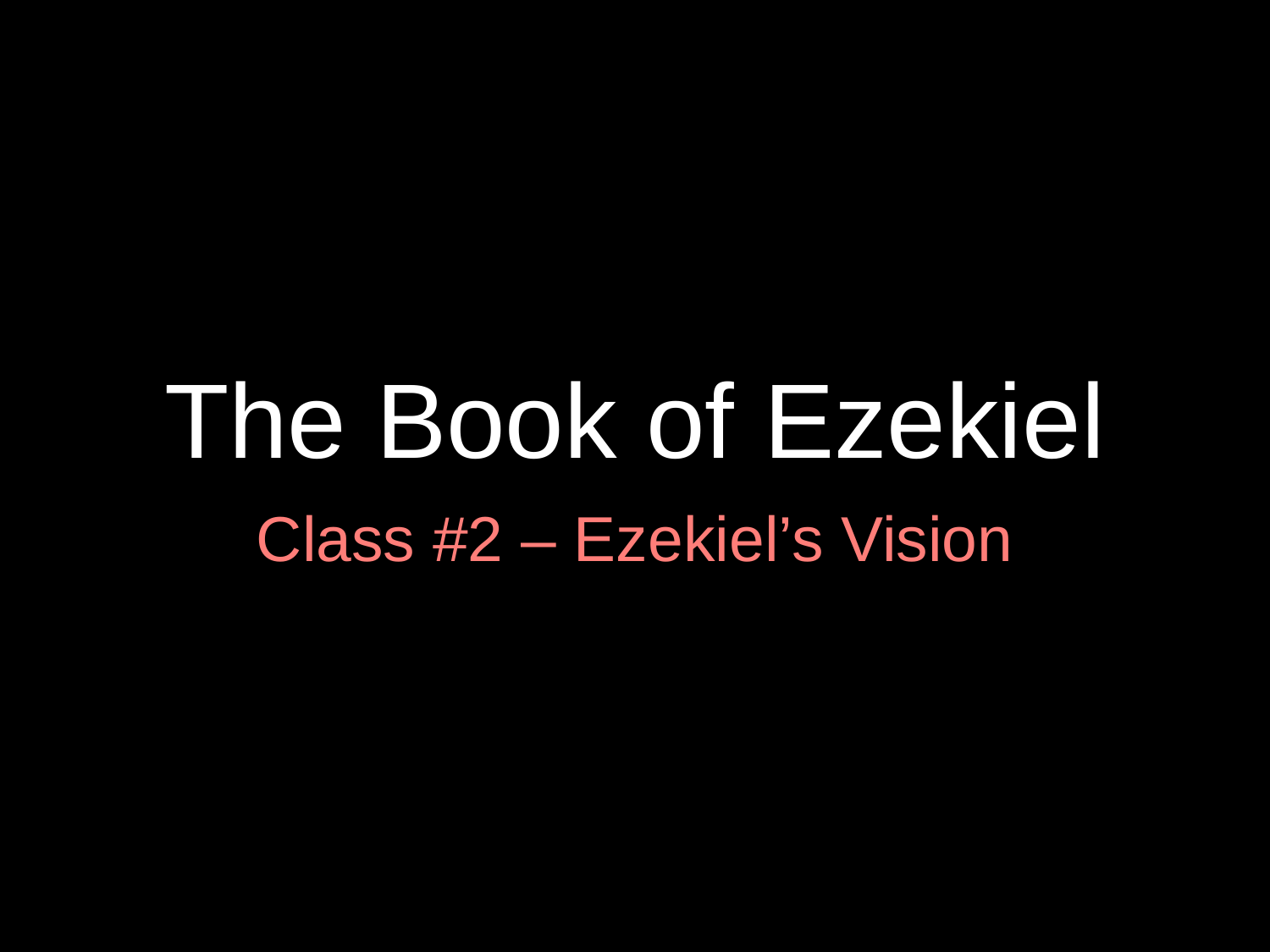

# The Book of Ezekiel
Class #2 – Ezekiel’s Vision